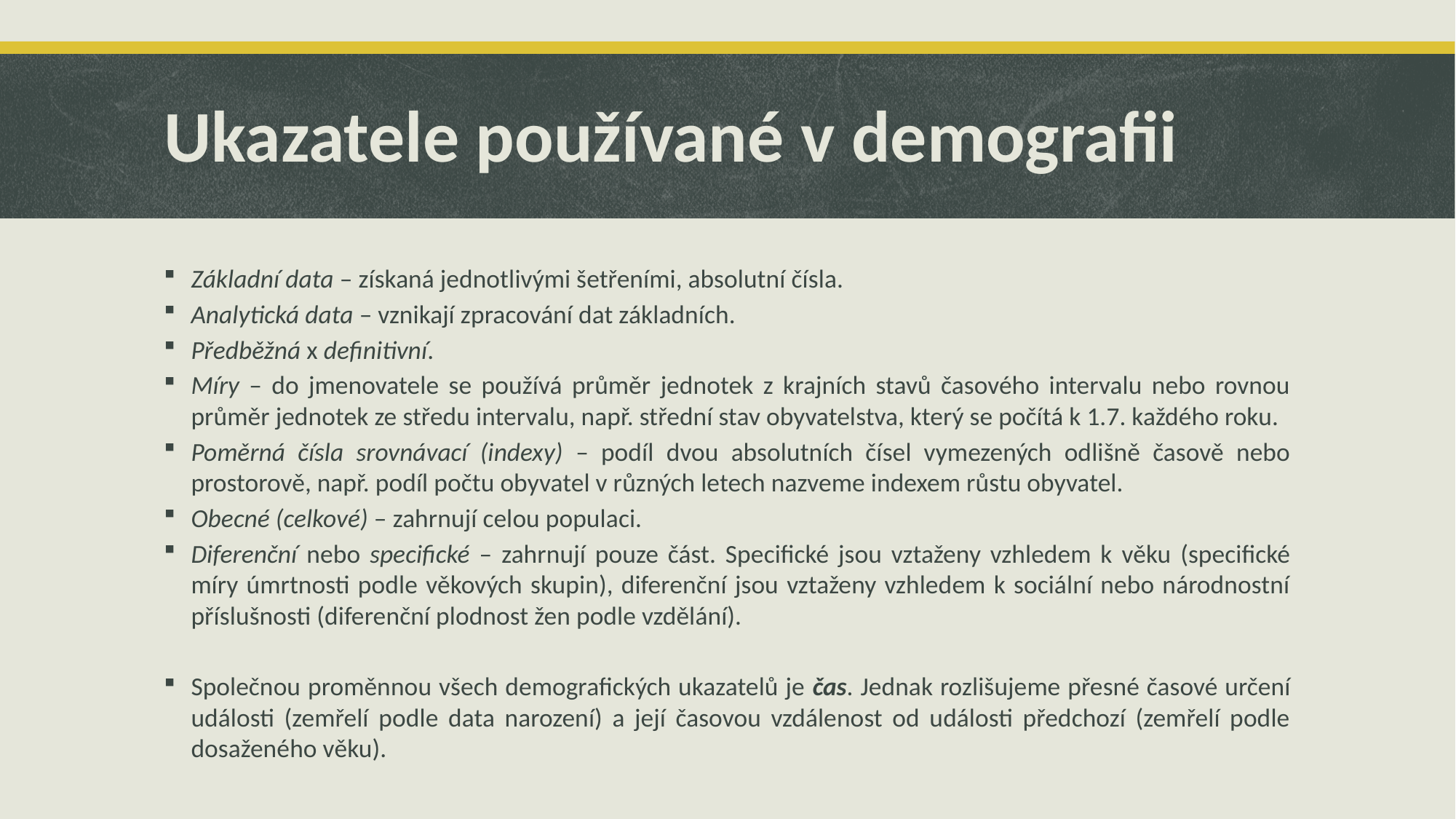

# Ukazatele používané v demografii
Základní data – získaná jednotlivými šetřeními, absolutní čísla.
Analytická data – vznikají zpracování dat základních.
Předběžná x definitivní.
Míry – do jmenovatele se používá průměr jednotek z krajních stavů časového intervalu nebo rovnou průměr jednotek ze středu intervalu, např. střední stav obyvatelstva, který se počítá k 1.7. každého roku.
Poměrná čísla srovnávací (indexy) – podíl dvou absolutních čísel vymezených odlišně časově nebo prostorově, např. podíl počtu obyvatel v různých letech nazveme indexem růstu obyvatel.
Obecné (celkové) – zahrnují celou populaci.
Diferenční nebo specifické – zahrnují pouze část. Specifické jsou vztaženy vzhledem k věku (specifické míry úmrtnosti podle věkových skupin), diferenční jsou vztaženy vzhledem k sociální nebo národnostní příslušnosti (diferenční plodnost žen podle vzdělání).

Společnou proměnnou všech demografických ukazatelů je čas. Jednak rozlišujeme přesné časové určení události (zemřelí podle data narození) a její časovou vzdálenost od události předchozí (zemřelí podle dosaženého věku).